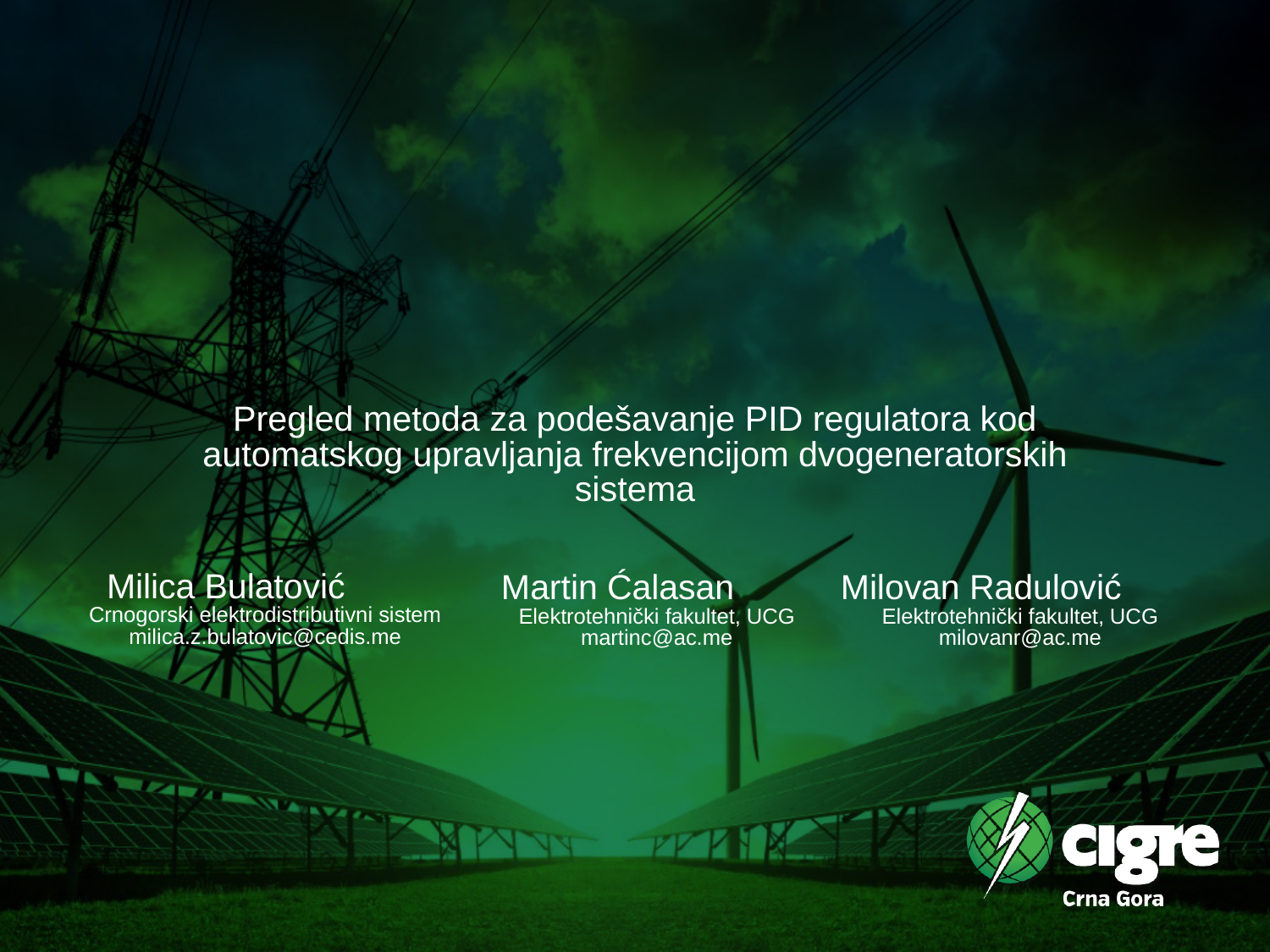

# Pregled metoda za podešavanje PID regulatora kod automatskog upravljanja frekvencijom dvogeneratorskih sistema
Milica Bulatović         Crnogorski elektrodistributivni sistem milica.z.bulatovic@cedis.me

Milovan Radulović         Elektrotehnički fakultet, UCG milovanr@ac.me

Martin Ćalasan         Elektrotehnički fakultet, UCG martinc@ac.me